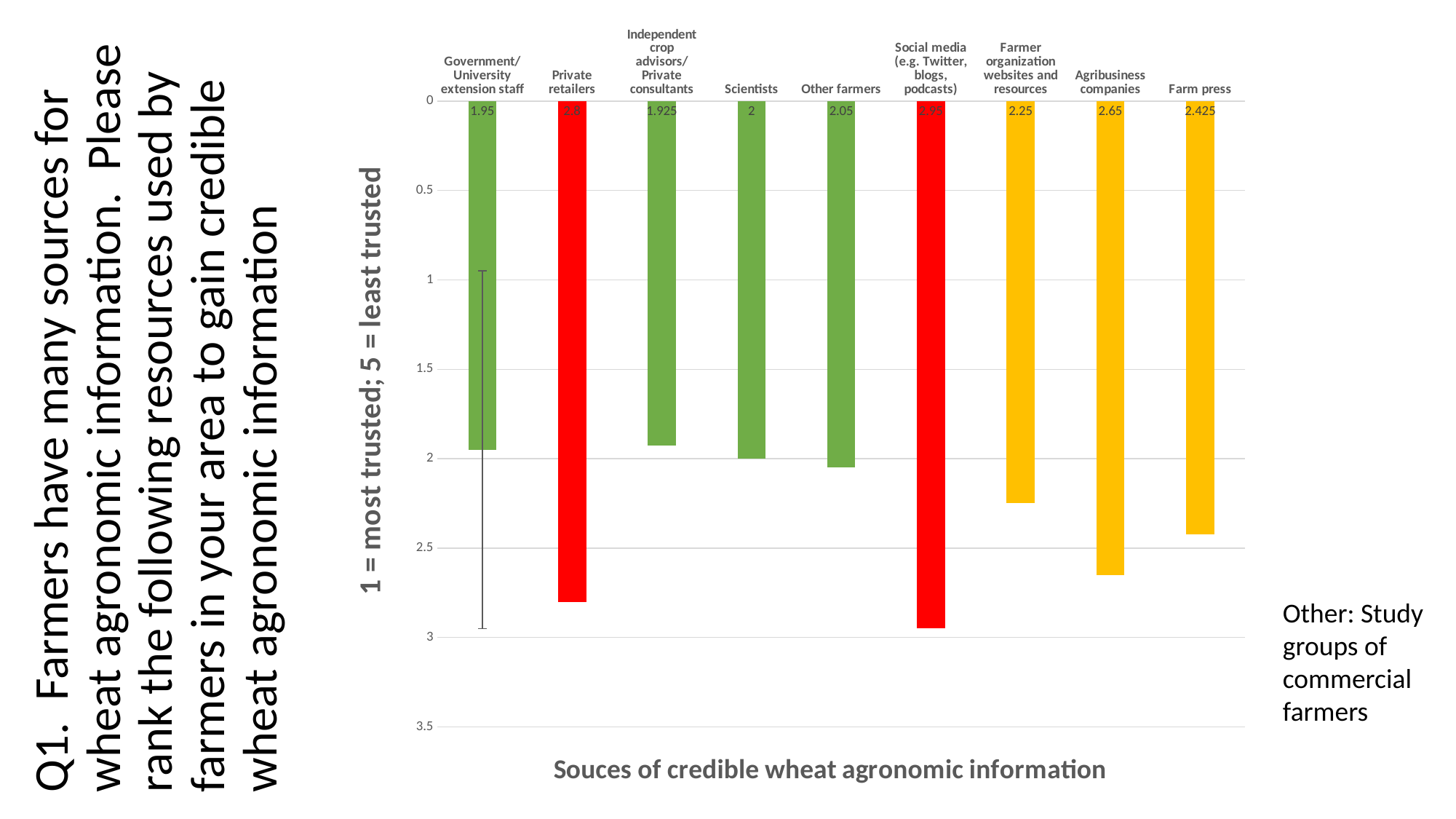

### Chart

| Category |  |
|---|---|
| Government/University extension staff | 1.9500000000000002 |
| Private retailers | 2.8 |
| Independent crop advisors/Private consultants | 1.925 |
| Scientists | 2.0 |
| Other farmers | 2.05 |
| Social media (e.g. Twitter, blogs, podcasts) | 2.9499999999999997 |
| Farmer organization websites and resources | 2.25 |
| Agribusiness companies | 2.65 |
| Farm press | 2.425 |
# Q1.  Farmers have many sources for wheat agronomic information.  Please rank the following resources used by farmers in your area to gain credible wheat agronomic information
Other: Study groups of commercial farmers